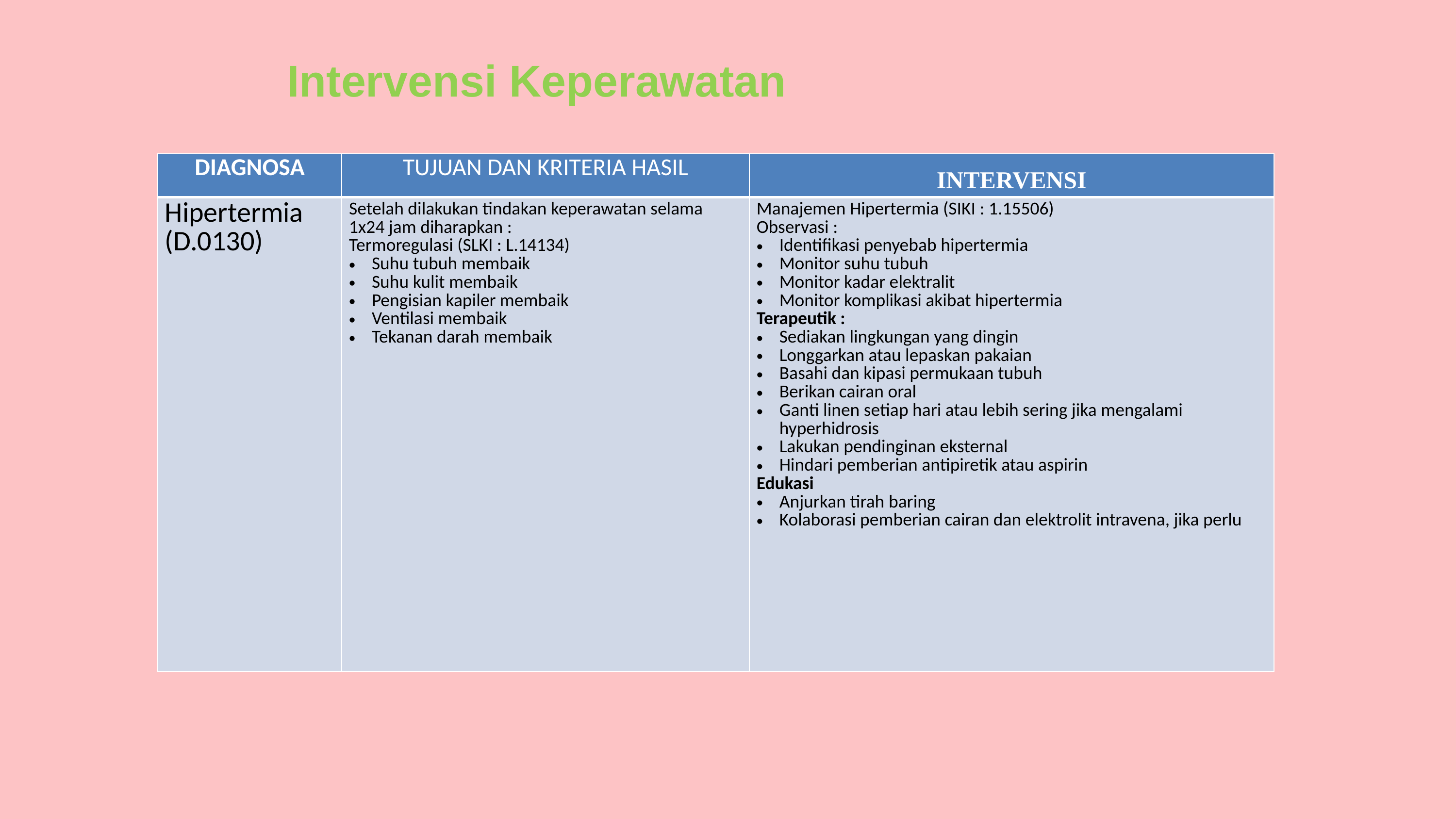

Intervensi Keperawatan
| DIAGNOSA | TUJUAN DAN KRITERIA HASIL | INTERVENSI |
| --- | --- | --- |
| Hipertermia (D.0130) | Setelah dilakukan tindakan keperawatan selama 1x24 jam diharapkan : Termoregulasi (SLKI : L.14134) Suhu tubuh membaik Suhu kulit membaik Pengisian kapiler membaik Ventilasi membaik Tekanan darah membaik | Manajemen Hipertermia (SIKI : 1.15506) Observasi : Identifikasi penyebab hipertermia Monitor suhu tubuh Monitor kadar elektralit Monitor komplikasi akibat hipertermia Terapeutik : Sediakan lingkungan yang dingin Longgarkan atau lepaskan pakaian Basahi dan kipasi permukaan tubuh Berikan cairan oral Ganti linen setiap hari atau lebih sering jika mengalami hyperhidrosis Lakukan pendinginan eksternal Hindari pemberian antipiretik atau aspirin Edukasi Anjurkan tirah baring Kolaborasi pemberian cairan dan elektrolit intravena, jika perlu |